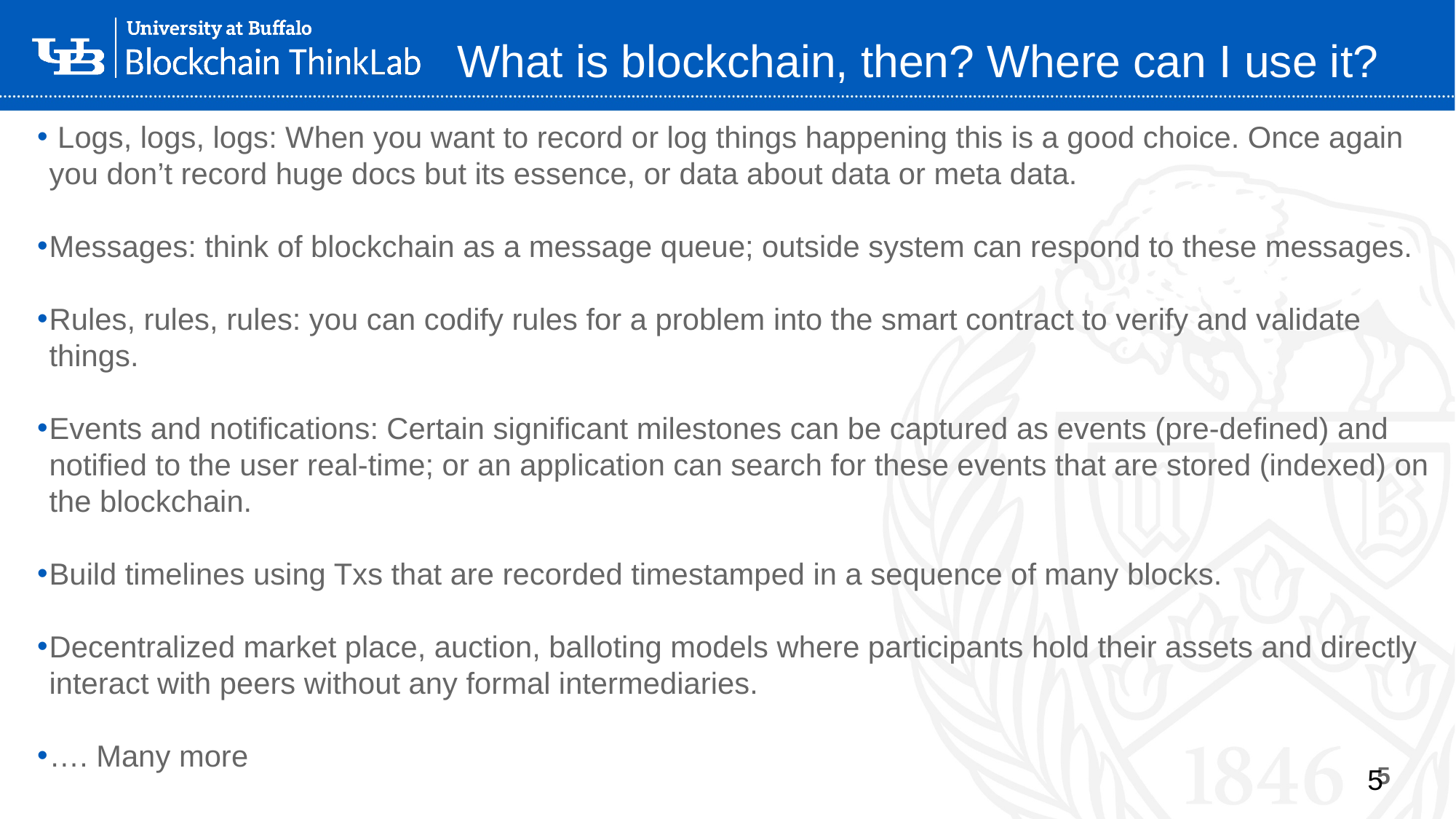

# What is blockchain, then? Where can I use it?
 Logs, logs, logs: When you want to record or log things happening this is a good choice. Once again you don’t record huge docs but its essence, or data about data or meta data.

Messages: think of blockchain as a message queue; outside system can respond to these messages.

Rules, rules, rules: you can codify rules for a problem into the smart contract to verify and validate things.

Events and notifications: Certain significant milestones can be captured as events (pre-defined) and notified to the user real-time; or an application can search for these events that are stored (indexed) on the blockchain.

Build timelines using Txs that are recorded timestamped in a sequence of many blocks.

Decentralized market place, auction, balloting models where participants hold their assets and directly interact with peers without any formal intermediaries.

…. Many more

5